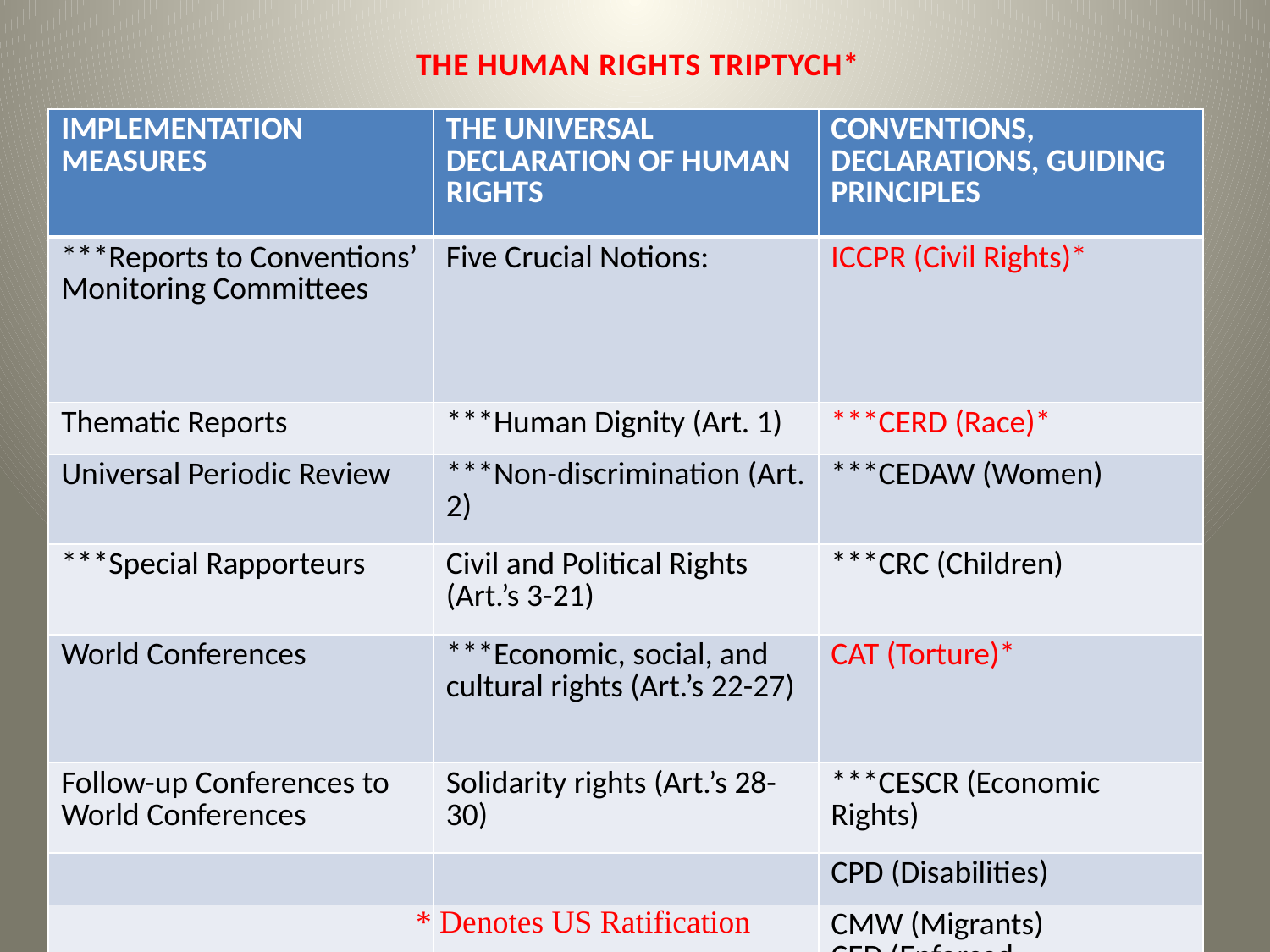

THE HUMAN RIGHTS TRIPTYCH*
| IMPLEMENTATION MEASURES | THE UNIVERSAL DECLARATION OF HUMAN RIGHTS | CONVENTIONS, DECLARATIONS, GUIDING PRINCIPLES |
| --- | --- | --- |
| \*\*\*Reports to Conventions’ Monitoring Committees | Five Crucial Notions: | ICCPR (Civil Rights)\* |
| Thematic Reports | \*\*\*Human Dignity (Art. 1) | \*\*\*CERD (Race)\* |
| Universal Periodic Review | \*\*\*Non-discrimination (Art. 2) | \*\*\*CEDAW (Women) |
| \*\*\*Special Rapporteurs | Civil and Political Rights (Art.’s 3-21) | \*\*\*CRC (Children) |
| World Conferences | \*\*\*Economic, social, and cultural rights (Art.’s 22-27) | CAT (Torture)\* |
| Follow-up Conferences to World Conferences | Solidarity rights (Art.’s 28-30) | \*\*\*CESCR (Economic Rights) |
|  |  | CPD (Disabilities) |
|  |  | CMW (Migrants) CED (Enforced Disappearances) |
* Denotes US Ratification